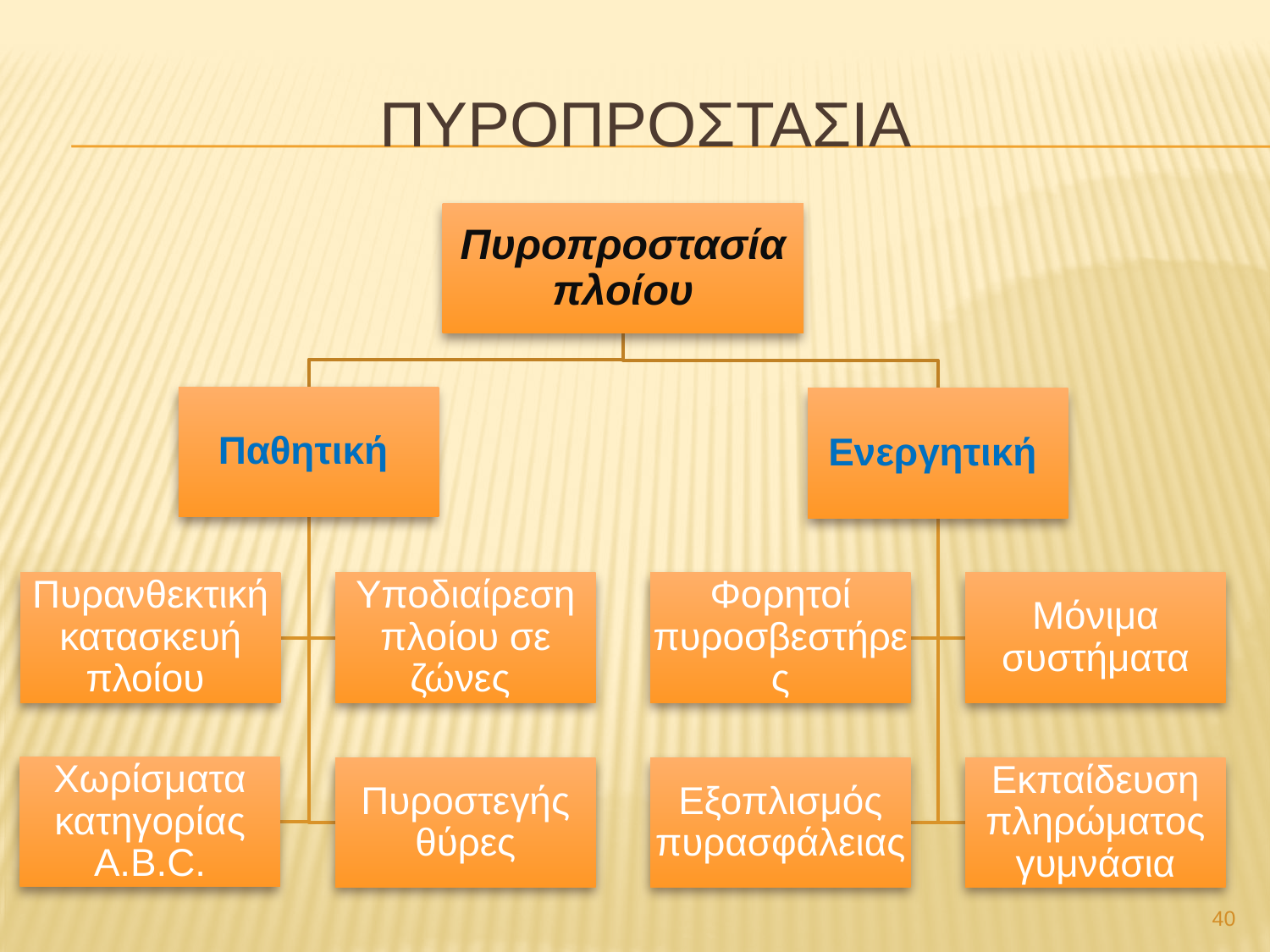

# πυροπροστασια
Πυροπροστασία πλοίου
Παθητική
Πυρανθεκτική κατασκευή πλοίου
Υποδιαίρεση πλοίου σε ζώνες
Χωρίσματα κατηγορίας A.B.C.
Πυροστεγής θύρες
Ενεργητική
Φορητοί πυροσβεστήρες
Μόνιμα συστήματα
Εξοπλισμός πυρασφάλειας
Εκπαίδευση πληρώματος γυμνάσια
40